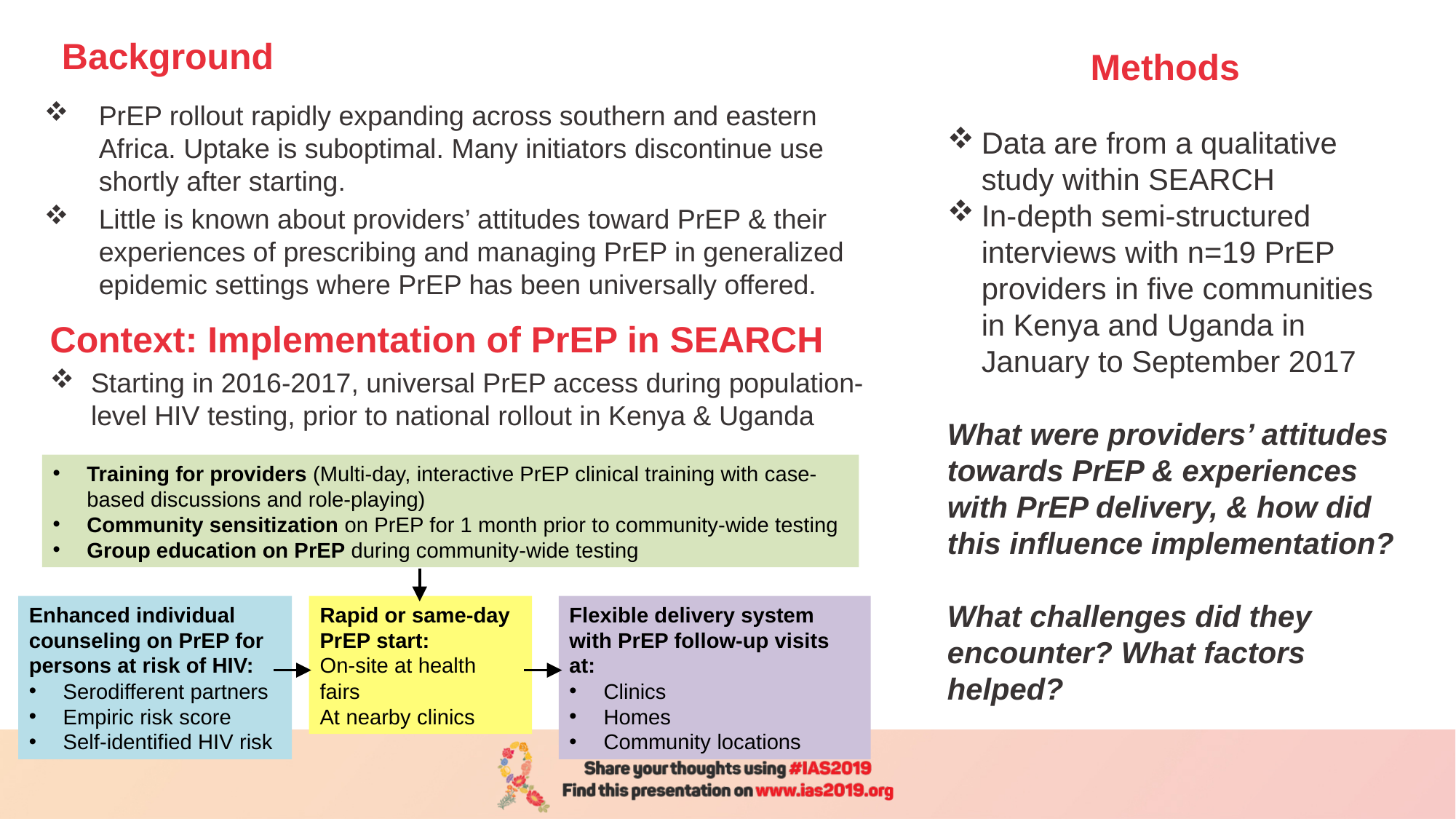

# Background
Methods
PrEP rollout rapidly expanding across southern and eastern Africa. Uptake is suboptimal. Many initiators discontinue use shortly after starting.
Little is known about providers’ attitudes toward PrEP & their experiences of prescribing and managing PrEP in generalized epidemic settings where PrEP has been universally offered.
Data are from a qualitative study within SEARCH
In-depth semi-structured interviews with n=19 PrEP providers in five communities in Kenya and Uganda in January to September 2017

What were providers’ attitudes towards PrEP & experiences with PrEP delivery, & how did this influence implementation?

What challenges did they encounter? What factors helped?

Context: Implementation of PrEP in SEARCH
Starting in 2016-2017, universal PrEP access during population-level HIV testing, prior to national rollout in Kenya & Uganda
Training for providers (Multi-day, interactive PrEP clinical training with case-based discussions and role-playing)
Community sensitization on PrEP for 1 month prior to community-wide testing
Group education on PrEP during community-wide testing
Enhanced individual counseling on PrEP for persons at risk of HIV:
Serodifferent partners
Empiric risk score
Self-identified HIV risk
Rapid or same-day PrEP start:
On-site at health fairs
At nearby clinics
Flexible delivery system with PrEP follow-up visits at:
Clinics
Homes
Community locations
Didactic training for providers and ongoing support from local senior clinicians
Community sensitization on PrEP for one month prior to community-wide HIV testing
Group education on PrEP during community-wide testing
Enhanced individual counseling on PrEP for persons at elevated risk of HIV:
Serodifferent partners
Empiric risk score developed using machine learning and applied at point-of-contact during testing3
Otherwise self-identified HIV risk
Flexible delivery system with PrEP follow-up visits made at:
Clinics
Home
Community locations (beach, trading center)
Rapid or same-day PrEP start offered:
On-site at health fairs
At nearby clinics